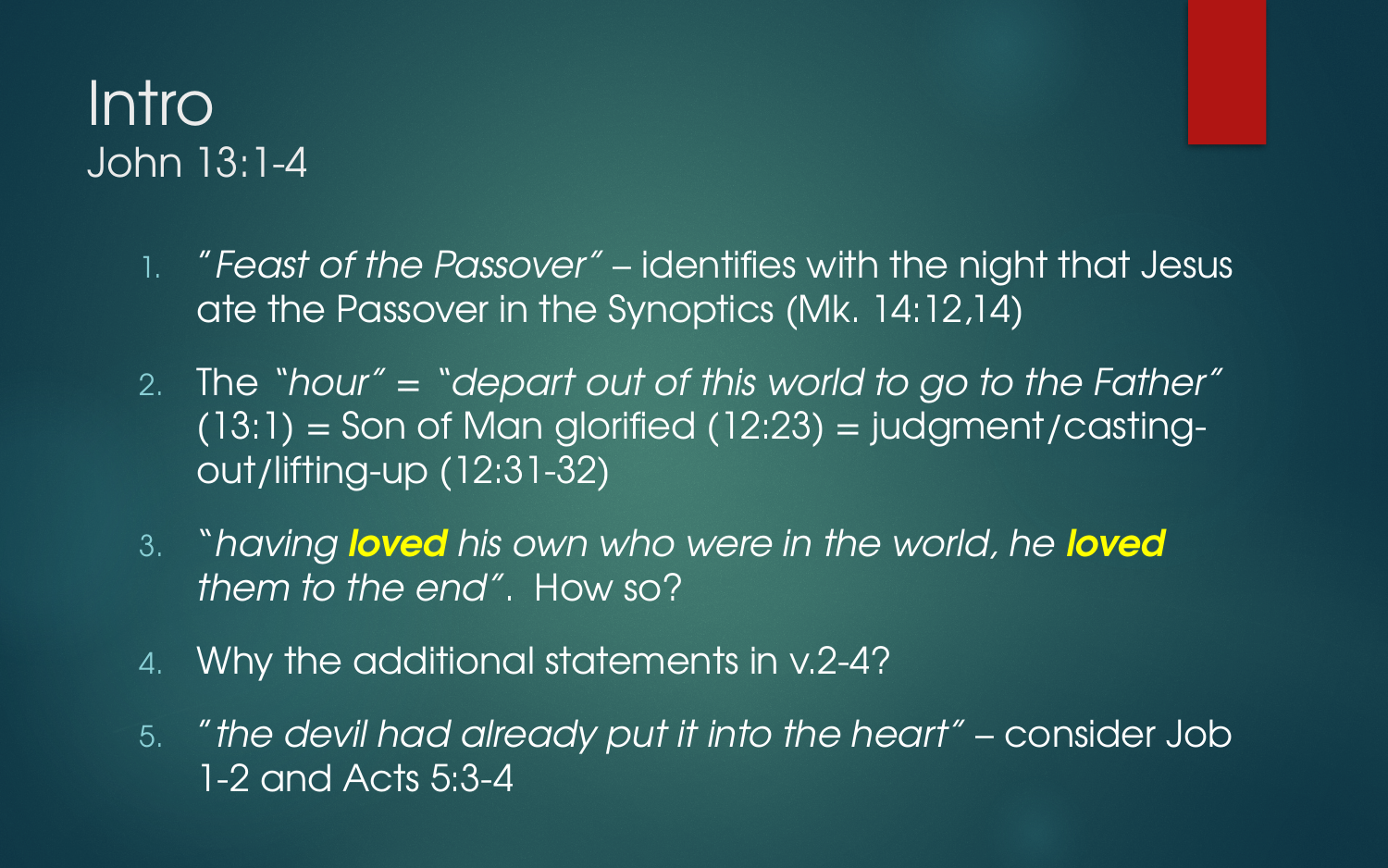

# Intro John 13:1-4
”Feast of the Passover” – identifies with the night that Jesus ate the Passover in the Synoptics (Mk. 14:12,14)
The “hour” = “depart out of this world to go to the Father” (13:1) = Son of Man glorified (12:23) = judgment/casting-out/lifting-up (12:31-32)
“having loved his own who were in the world, he loved them to the end”.  How so?
Why the additional statements in v.2-4?
”the devil had already put it into the heart” – consider Job 1-2 and Acts 5:3-4